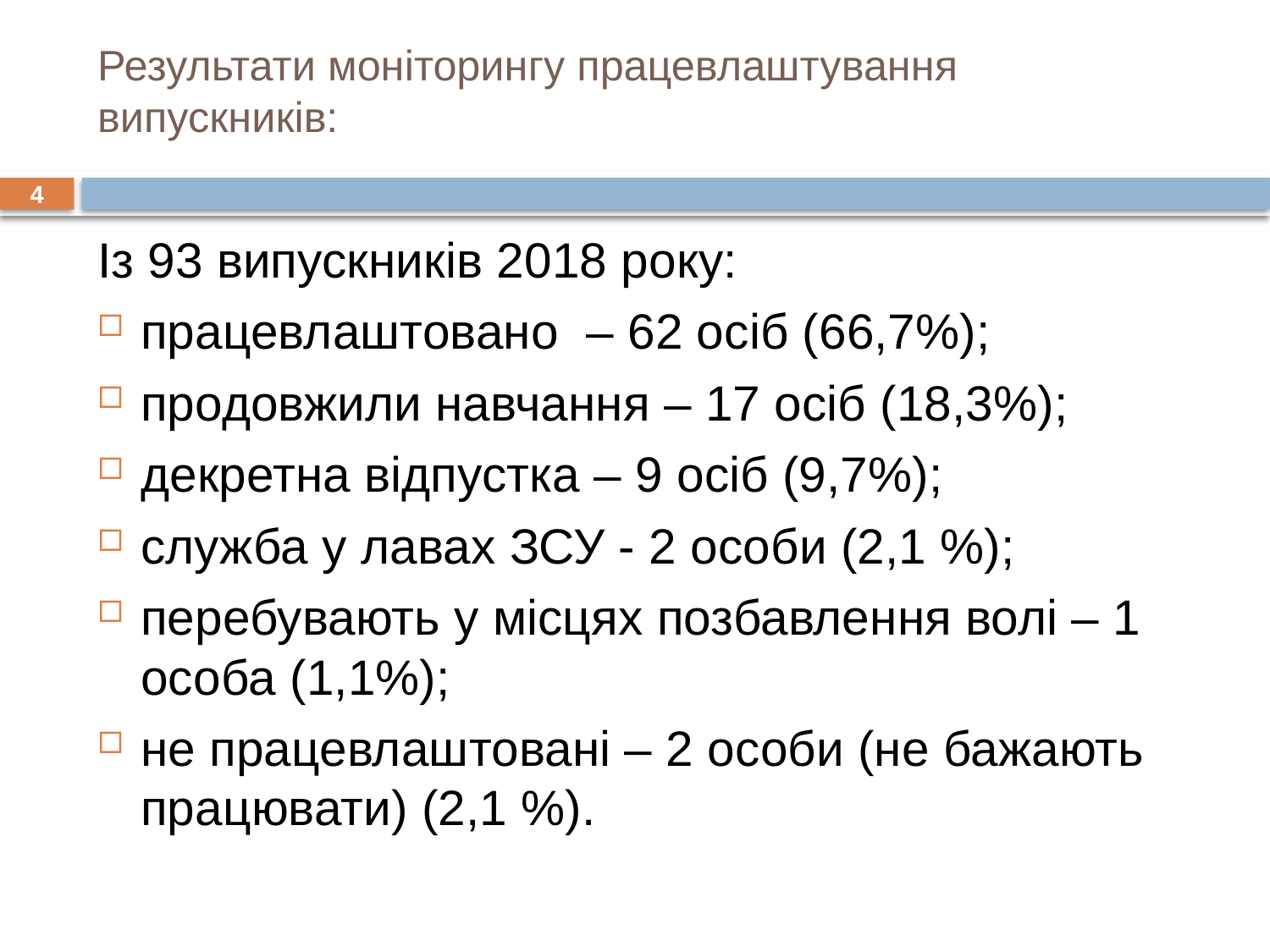

# Результати моніторингу працевлаштування випускників:
4
Із 93 випускників 2018 року:
працевлаштовано  – 62 осіб (66,7%);
продовжили навчання – 17 осіб (18,3%);
декретна відпустка – 9 осіб (9,7%);
служба у лавах ЗСУ - 2 особи (2,1 %);
перебувають у місцях позбавлення волі – 1 особа (1,1%);
не працевлаштовані – 2 особи (не бажають працювати) (2,1 %).